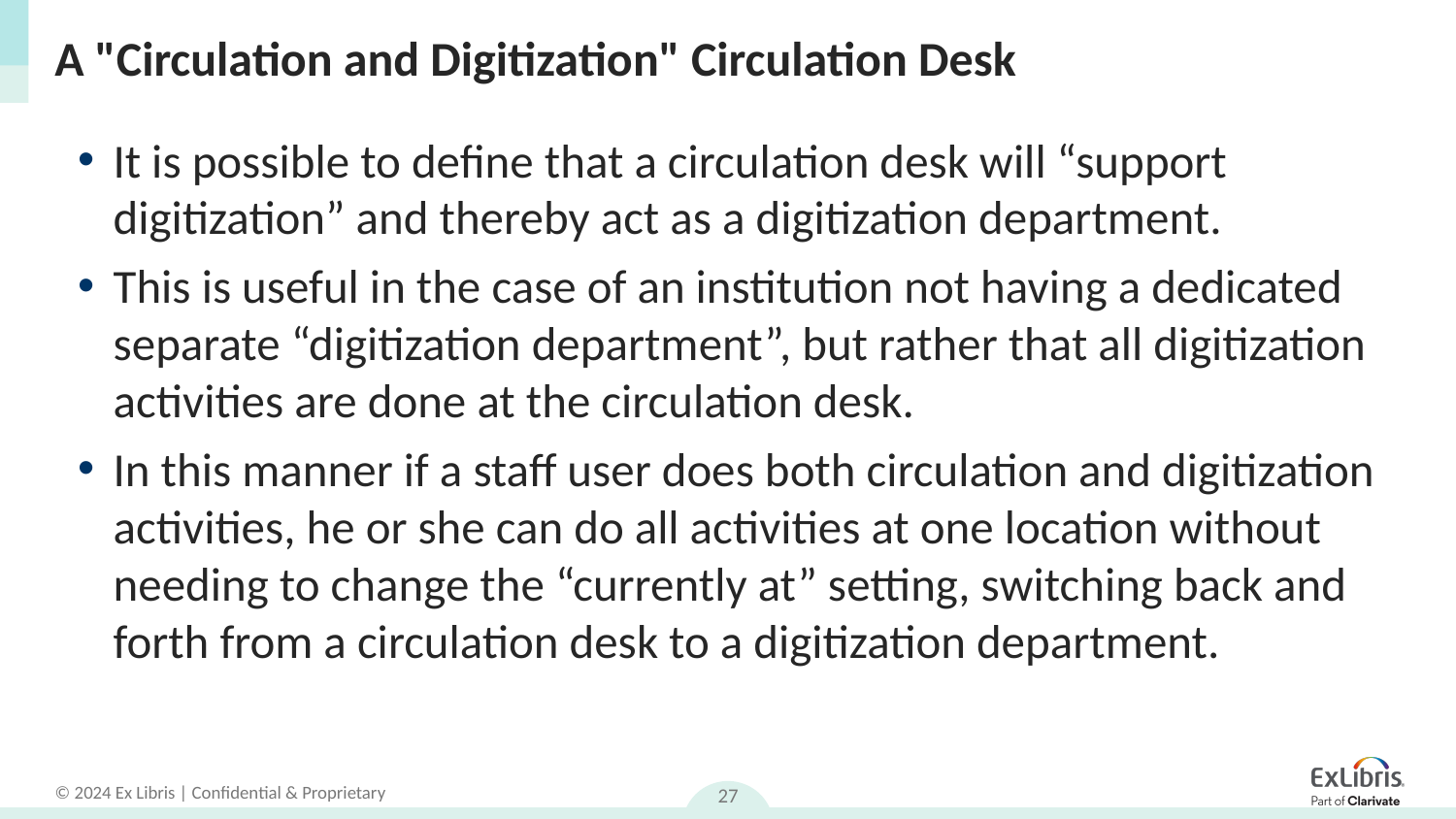

# A "Circulation and Digitization" Circulation Desk
It is possible to define that a circulation desk will “support digitization” and thereby act as a digitization department.
This is useful in the case of an institution not having a dedicated separate “digitization department”, but rather that all digitization activities are done at the circulation desk.
In this manner if a staff user does both circulation and digitization activities, he or she can do all activities at one location without needing to change the “currently at” setting, switching back and forth from a circulation desk to a digitization department.
27